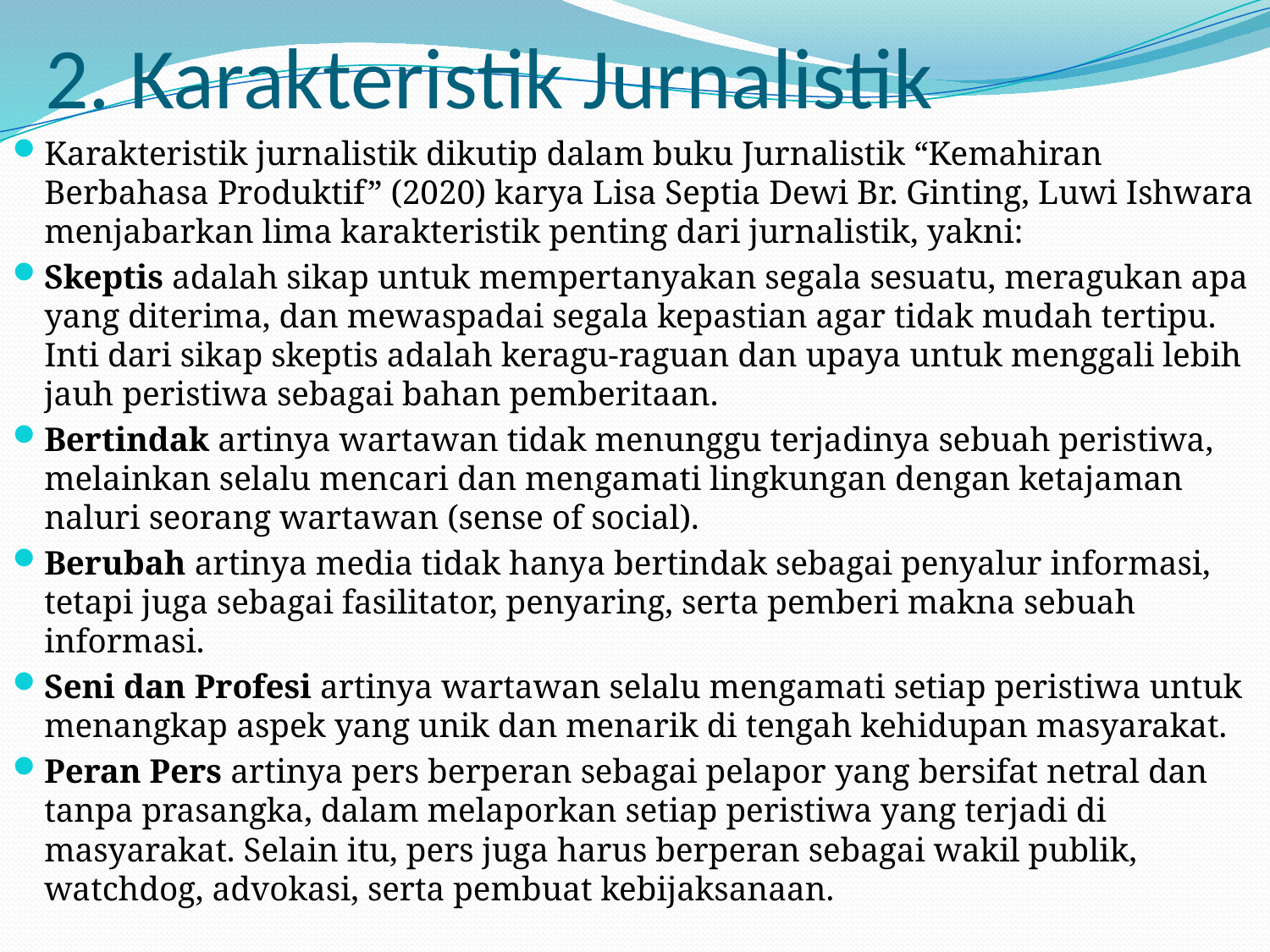

# 2. Karakteristik Jurnalistik
Karakteristik jurnalistik dikutip dalam buku Jurnalistik “Kemahiran Berbahasa Produktif” (2020) karya Lisa Septia Dewi Br. Ginting, Luwi Ishwara menjabarkan lima karakteristik penting dari jurnalistik, yakni:
Skeptis adalah sikap untuk mempertanyakan segala sesuatu, meragukan apa yang diterima, dan mewaspadai segala kepastian agar tidak mudah tertipu. Inti dari sikap skeptis adalah keragu-raguan dan upaya untuk menggali lebih jauh peristiwa sebagai bahan pemberitaan.
Bertindak artinya wartawan tidak menunggu terjadinya sebuah peristiwa, melainkan selalu mencari dan mengamati lingkungan dengan ketajaman naluri seorang wartawan (sense of social).
Berubah artinya media tidak hanya bertindak sebagai penyalur informasi, tetapi juga sebagai fasilitator, penyaring, serta pemberi makna sebuah informasi.
Seni dan Profesi artinya wartawan selalu mengamati setiap peristiwa untuk menangkap aspek yang unik dan menarik di tengah kehidupan masyarakat.
Peran Pers artinya pers berperan sebagai pelapor yang bersifat netral dan tanpa prasangka, dalam melaporkan setiap peristiwa yang terjadi di masyarakat. Selain itu, pers juga harus berperan sebagai wakil publik, watchdog, advokasi, serta pembuat kebijaksanaan.